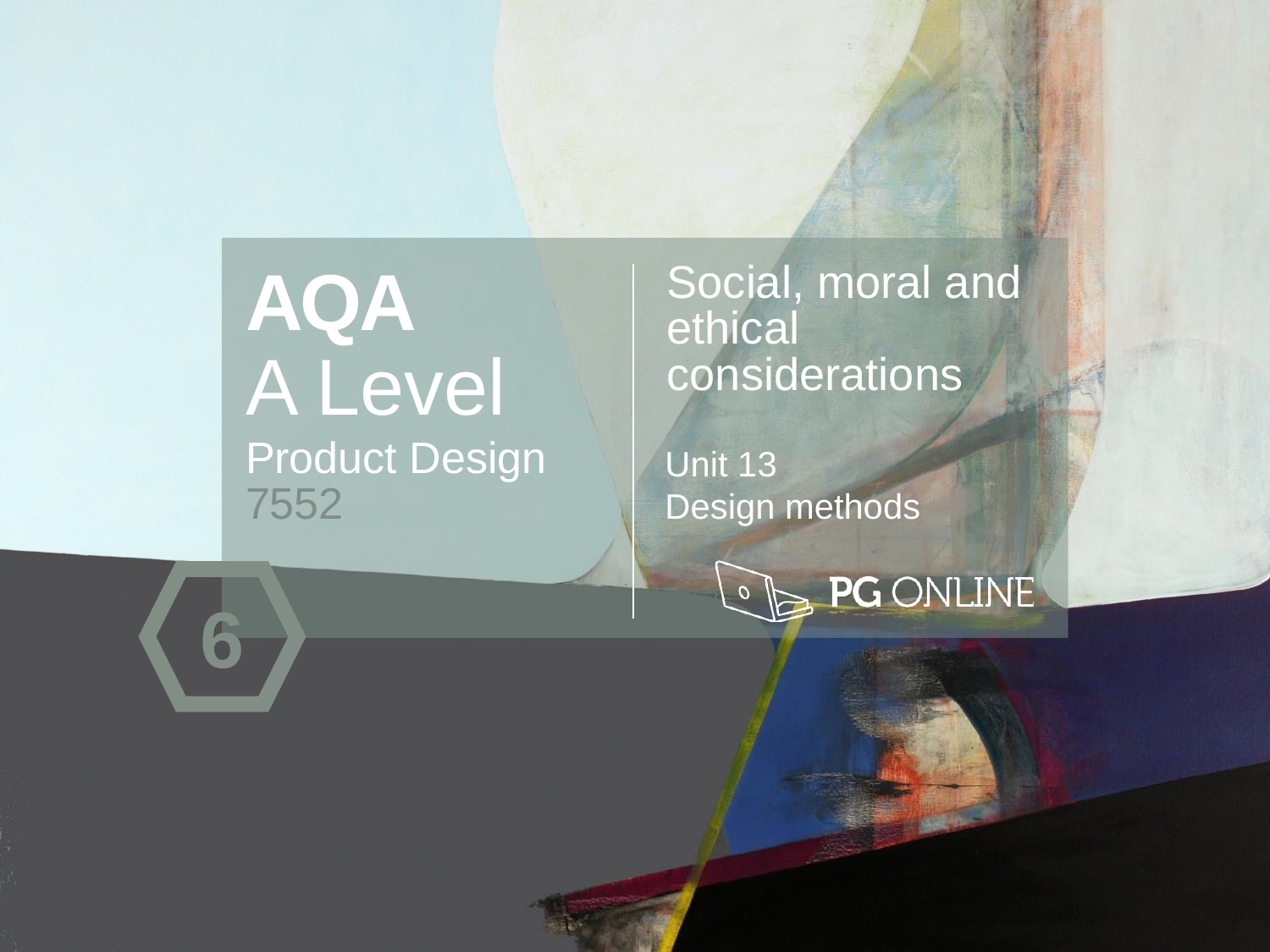

AQA
A Level
Product Design 7552
Social, moral and ethical considerations
Unit 13
Design methods
6